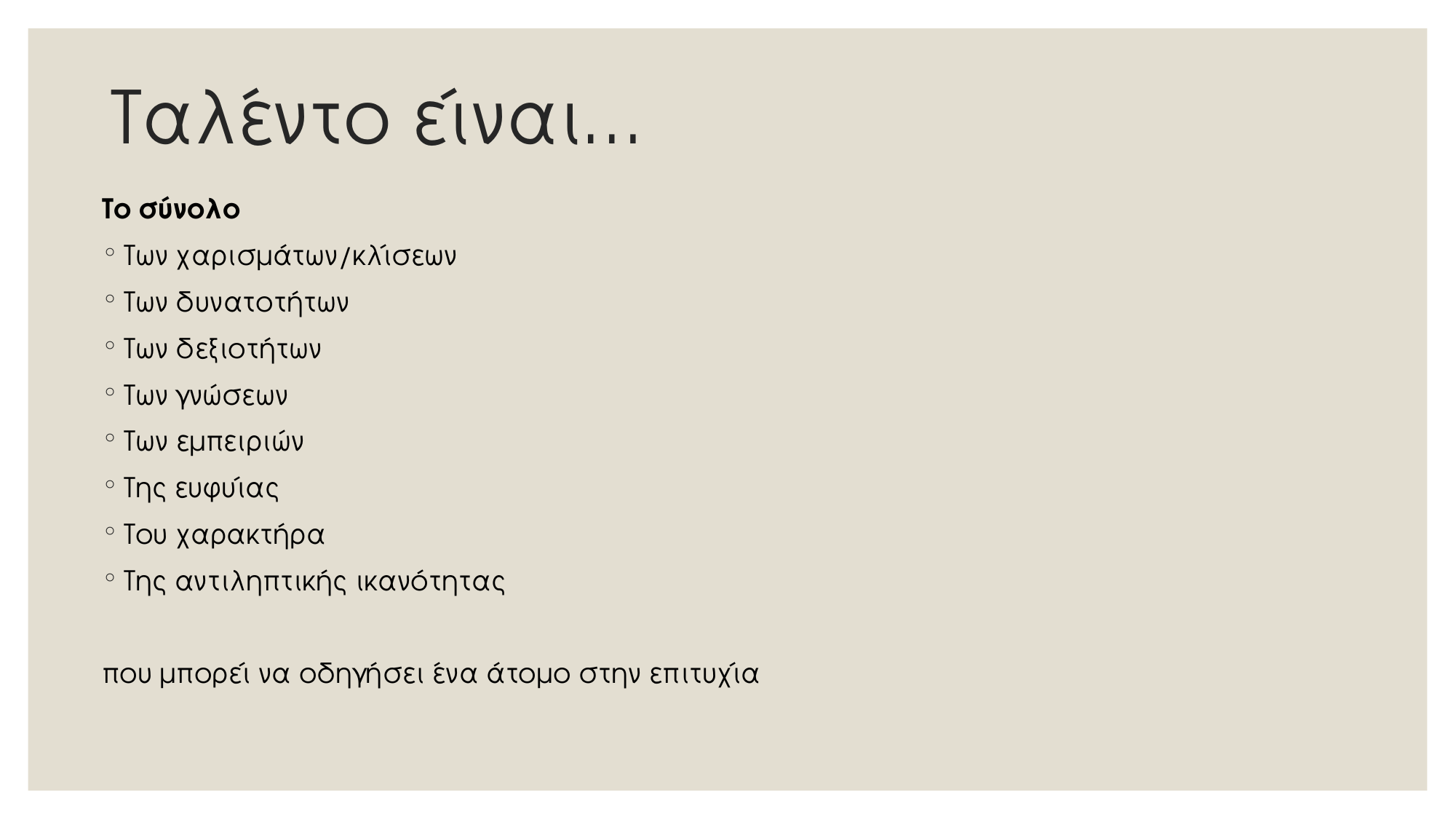

# Ταλέντο είναι…
Το σύνολο
Των χαρισμάτων/κλίσεων
Των δυνατοτήτων
Των δεξιοτήτων
Των γνώσεων
Των εμπειριών
Της ευφυίας
Του χαρακτήρα
Της αντιληπτικής ικανότητας

που μπορεί να οδηγήσει ένα άτομο στην επιτυχία